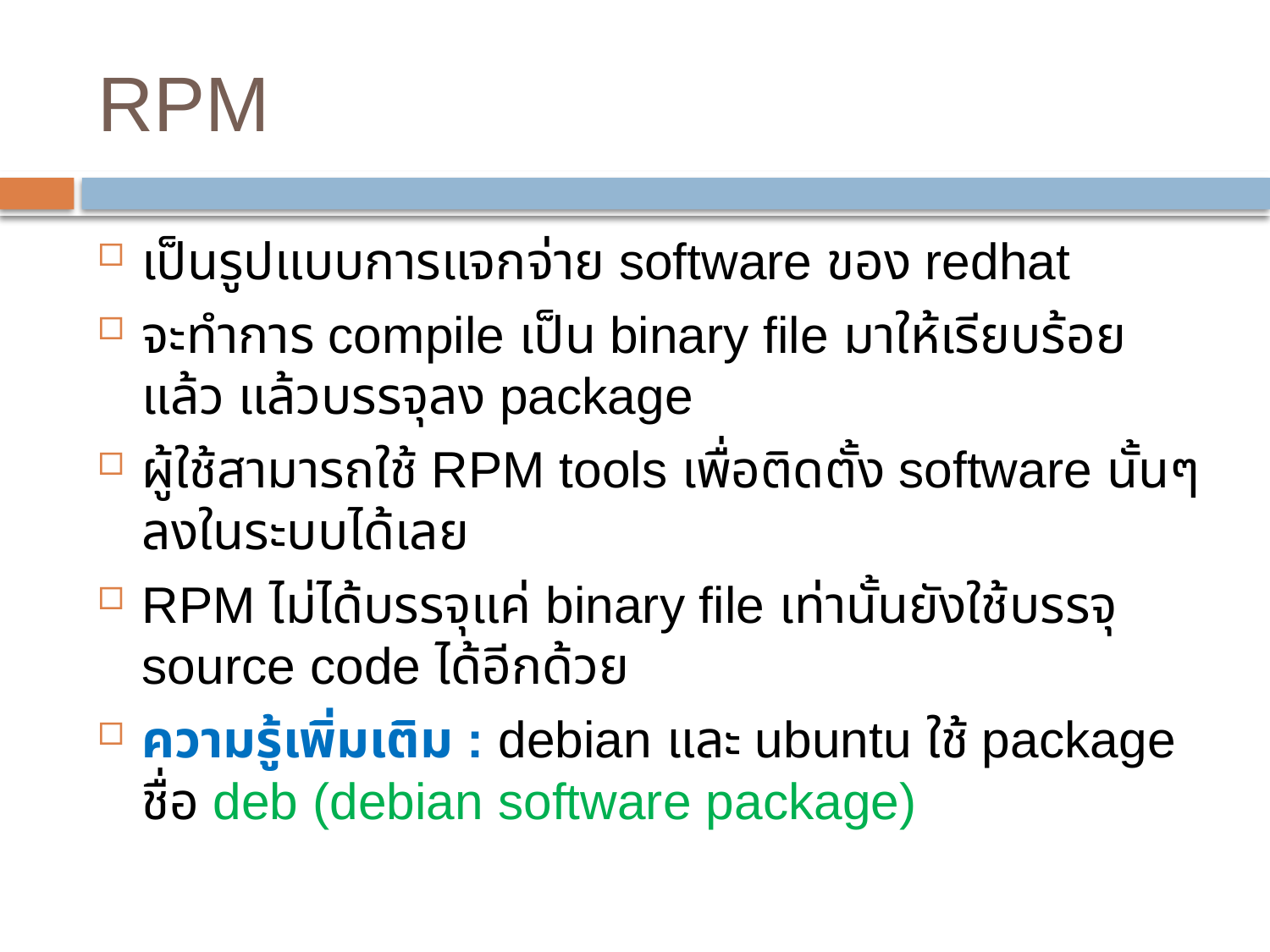

# RPM
เป็นรูปแบบการแจกจ่าย software ของ redhat
จะทำการ compile เป็น binary file มาให้เรียบร้อยแล้ว แล้วบรรจุลง package
ผู้ใช้สามารถใช้ RPM tools เพื่อติดตั้ง software นั้นๆ ลงในระบบได้เลย
RPM ไม่ได้บรรจุแค่ binary file เท่านั้นยังใช้บรรจุ source code ได้อีกด้วย
ความรู้เพิ่มเติม : debian และ ubuntu ใช้ package ชื่อ deb (debian software package)